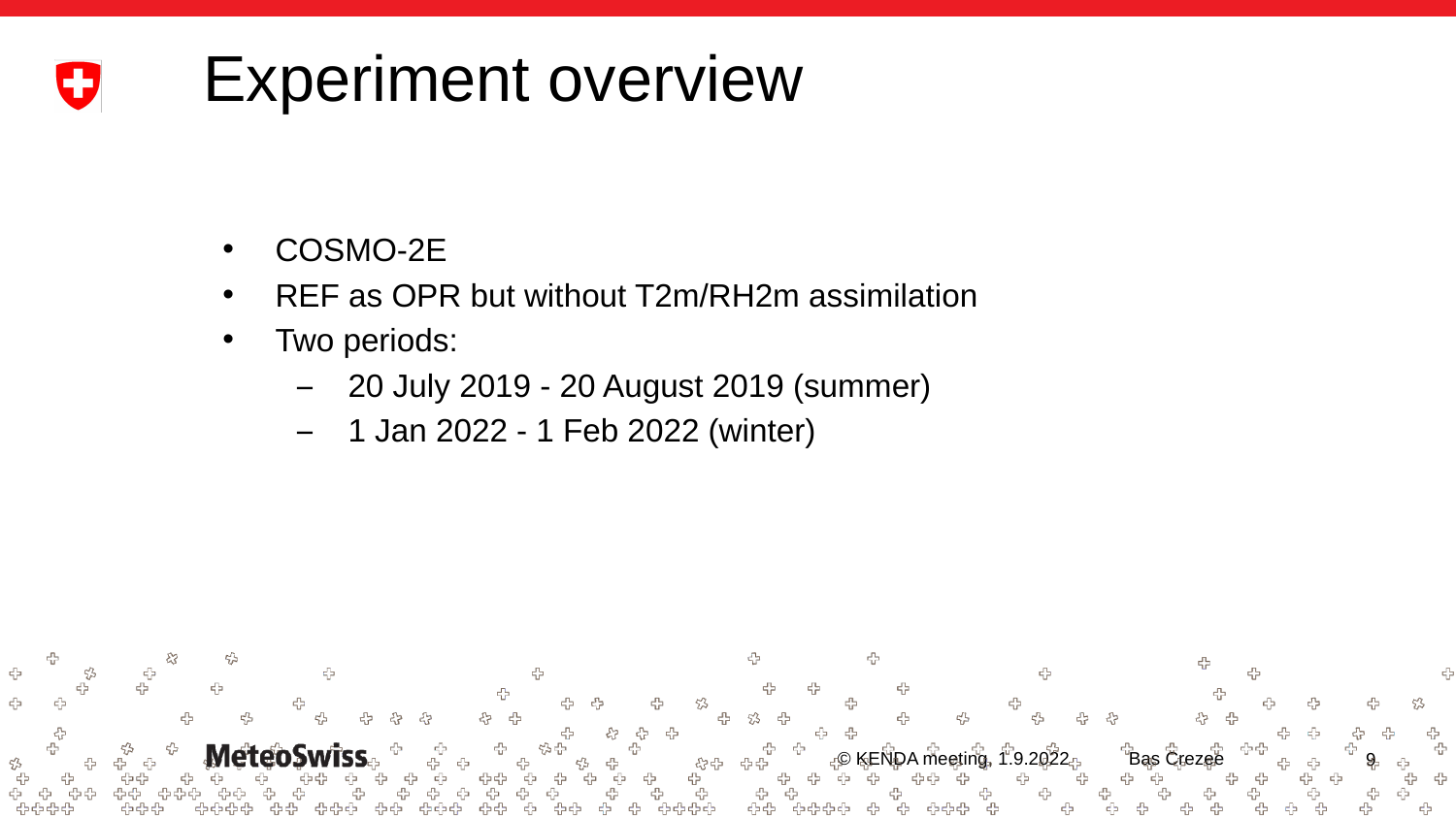

# Experiment overview
COSMO-2E
REF as OPR but without T2m/RH2m assimilation
Two periods:
20 July 2019 - 20 August 2019 (summer)
1 Jan 2022 - 1 Feb 2022 (winter)